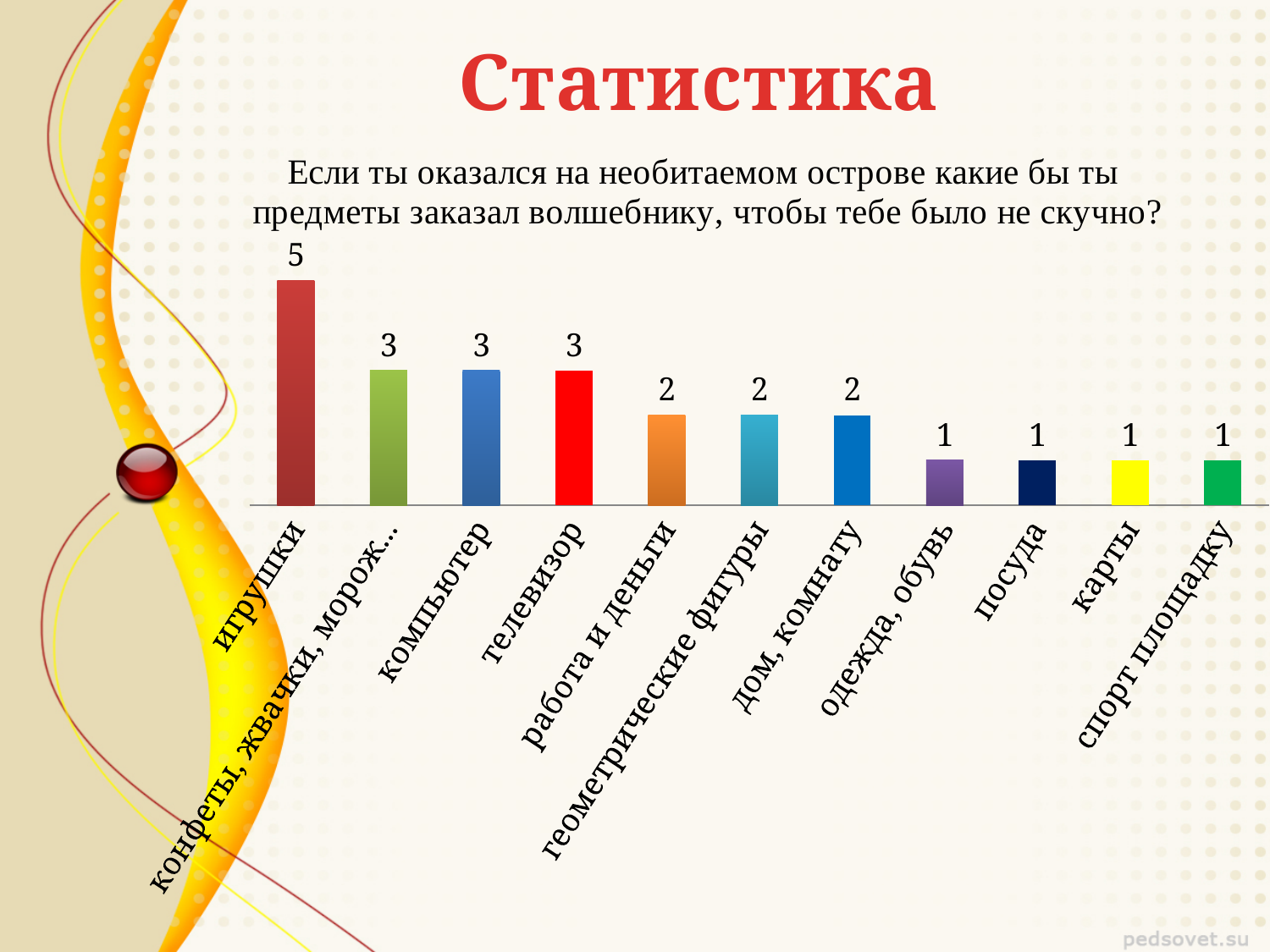

# Статистика

### Chart

| Category | Если ты оказался на необитаемом острове какие бы ты предметы заказал волшебнику, чтобы тебе было не скучно? |
|---|---|
| игрушки | 5.0 |
| конфеты, жвачки, мороженое | 3.0 |
| компьютер | 3.0 |
| телевизор | 3.0 |
| работа и деньги | 2.0 |
| геометрические фигуры | 2.0 |
| дом, комнату | 2.0 |
| одежда, обувь | 1.0 |
| посуда | 1.0 |
| карты | 1.0 |
| спорт площадку | 1.0 |